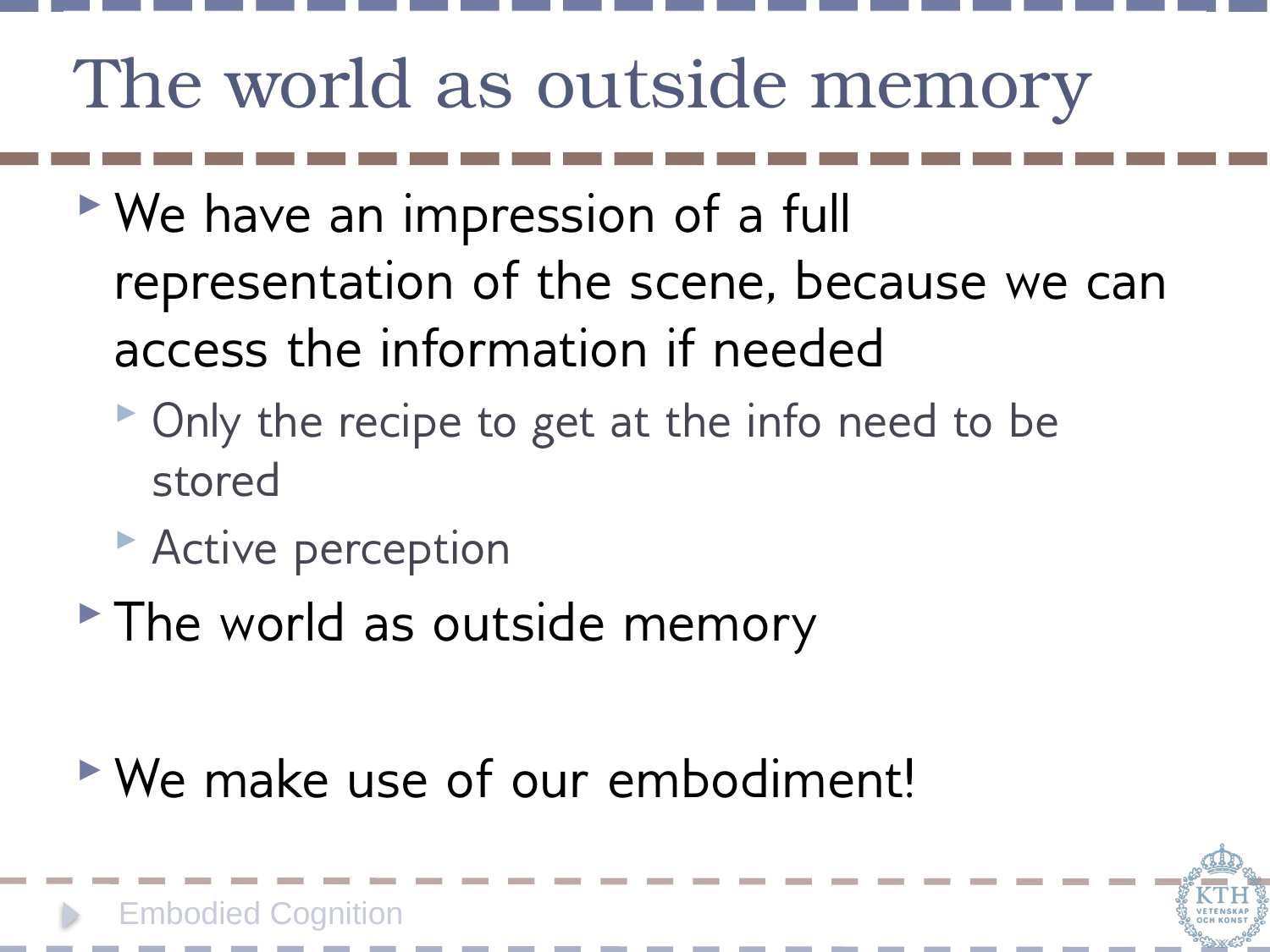

# The world as outside memory
We have an impression of a full representation of the scene, because we can access the information if needed
Only the recipe to get at the info need to be stored
Active perception
The world as outside memory

We make use of our embodiment!